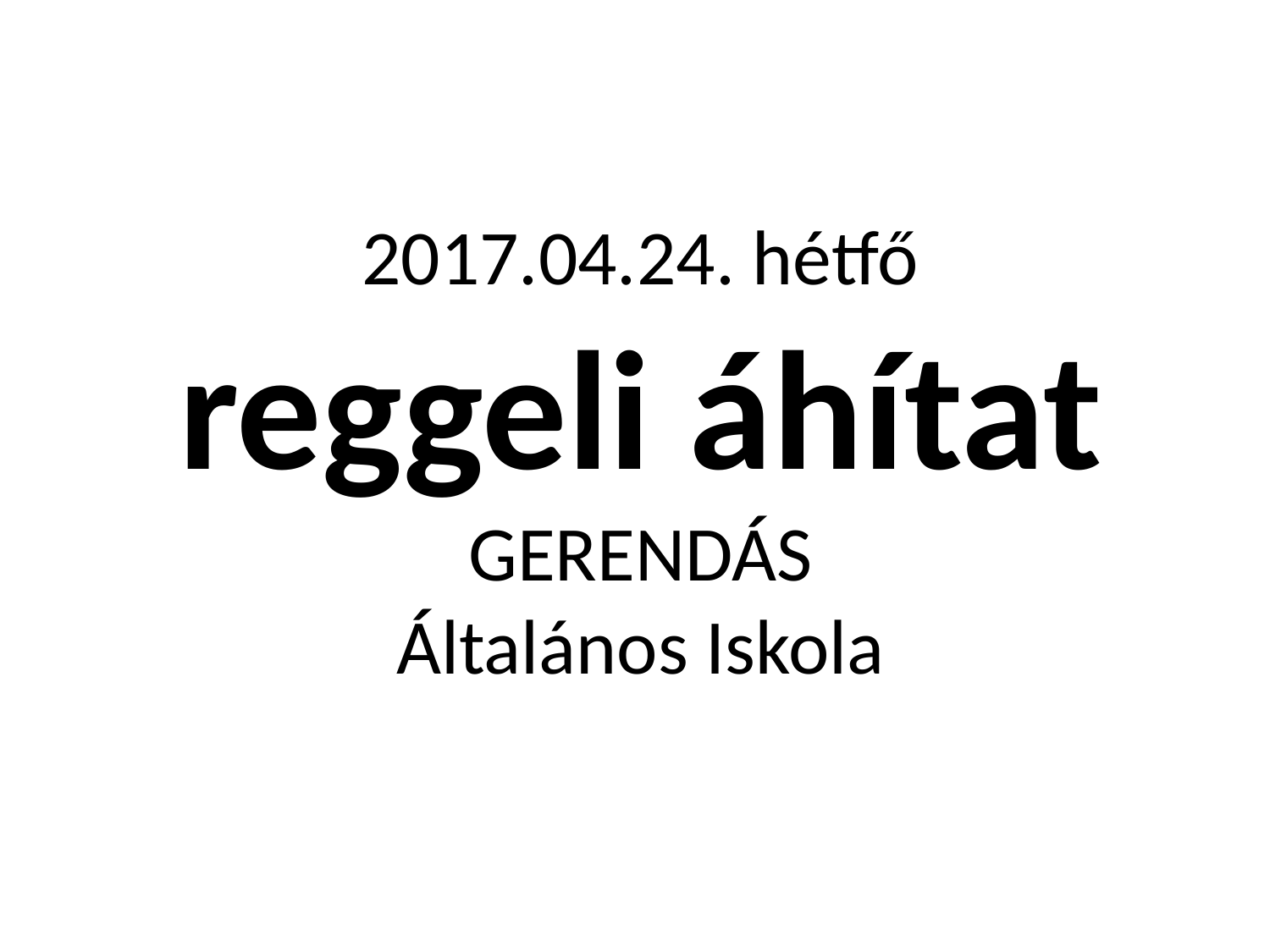

# 2017.04.24. hétfő reggeli áhítat GERENDÁS Általános Iskola